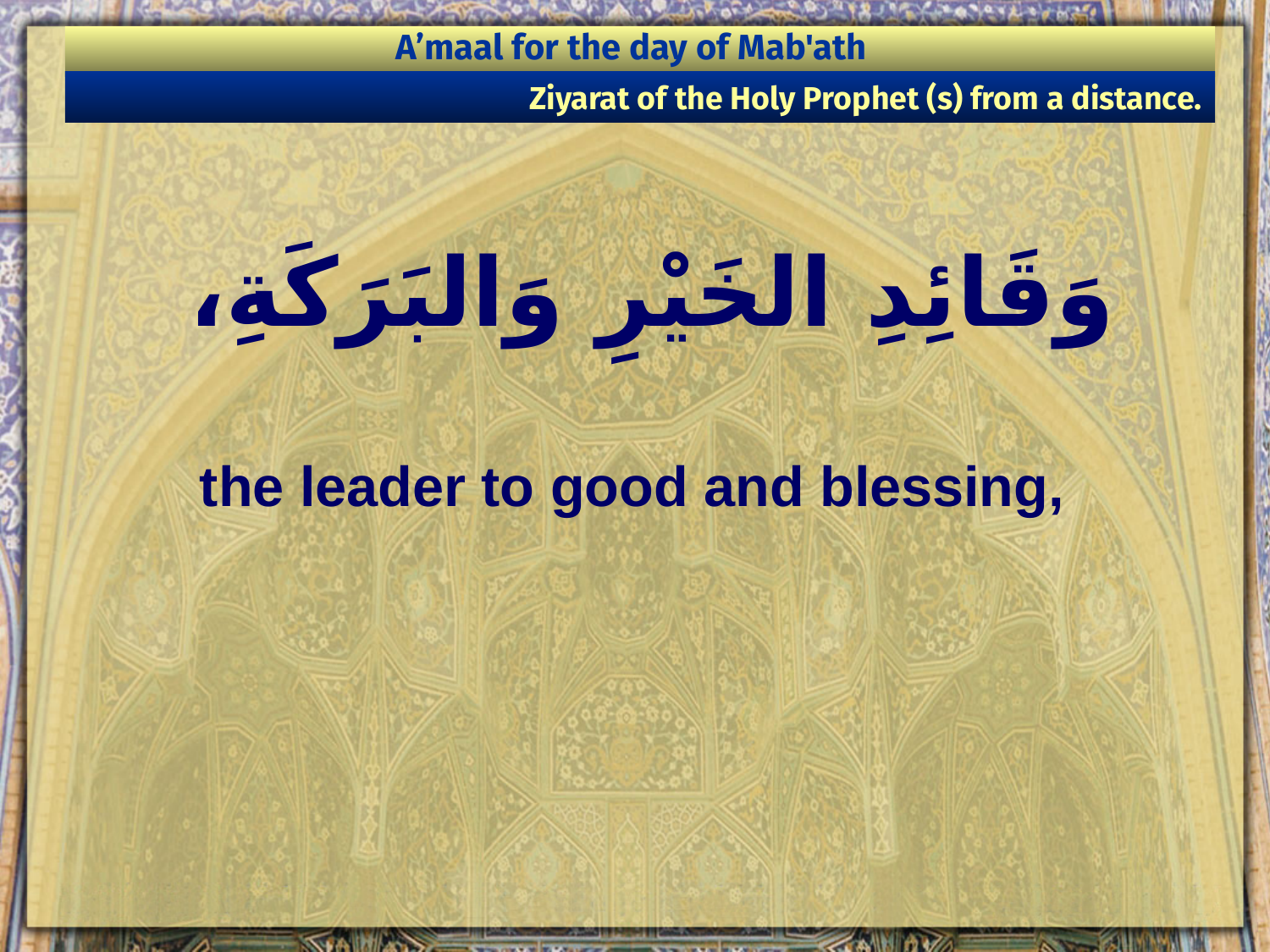

A’maal for the day of Mab'ath
Ziyarat of the Holy Prophet (s) from a distance.
# وَقَائِدِ الخَيْرِ وَالبَرَكَةِ،
the leader to good and blessing,